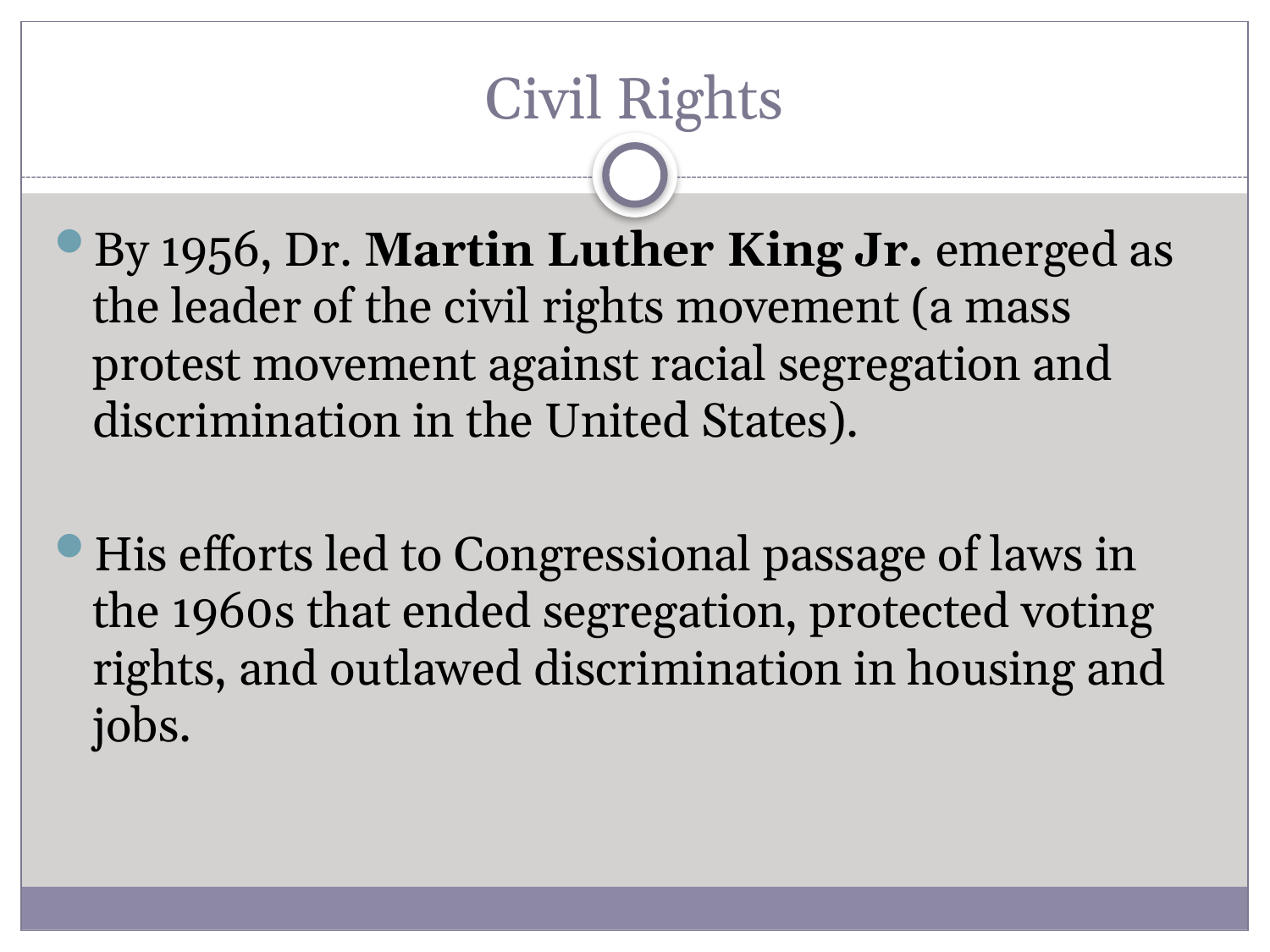

# Civil Rights
By 1956, Dr. Martin Luther King Jr. emerged as the leader of the civil rights movement (a mass protest movement against racial segregation and discrimination in the United States).

His efforts led to Congressional passage of laws in the 1960s that ended segregation, protected voting rights, and outlawed discrimination in housing and jobs.